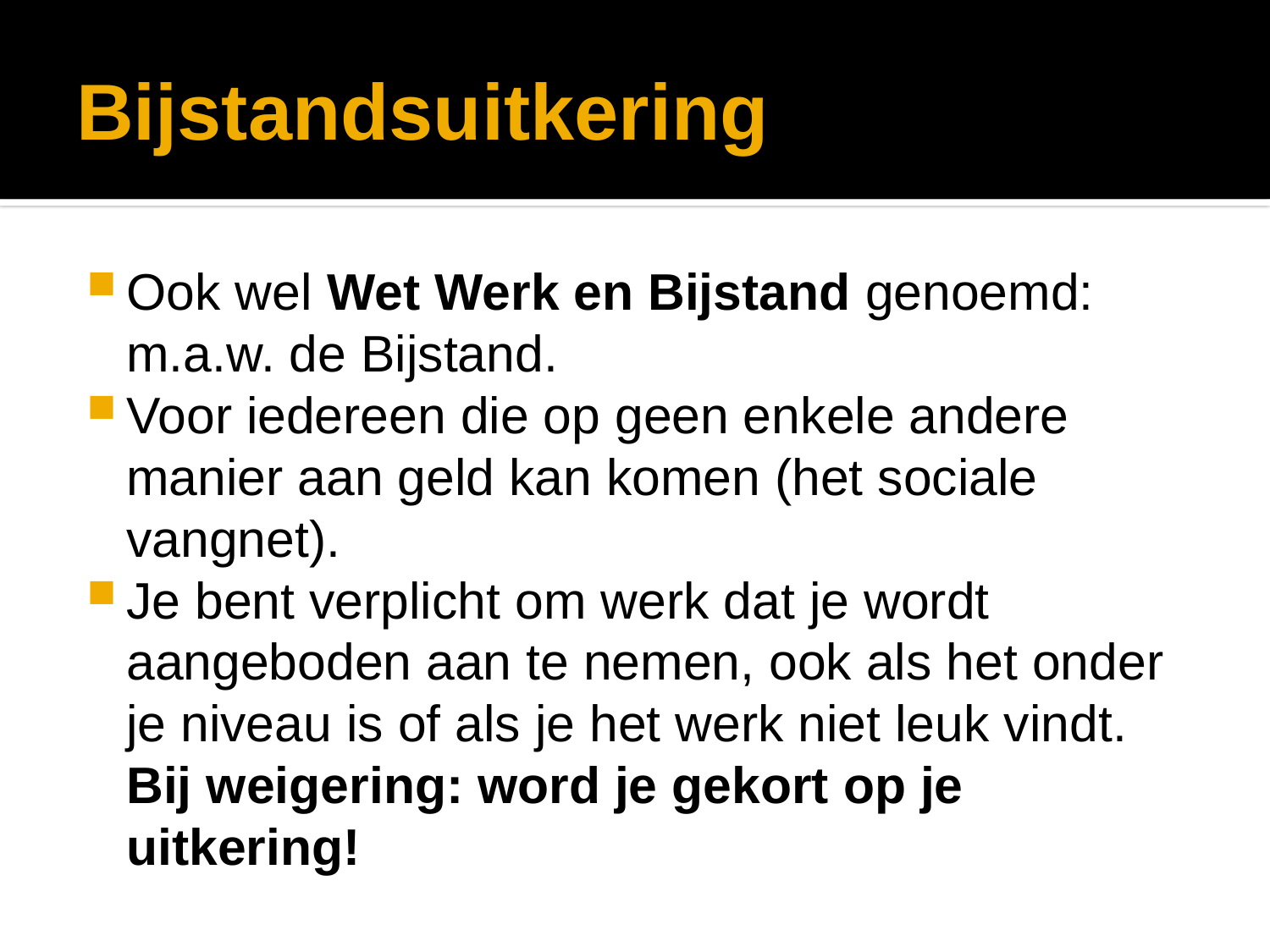

# Bijstandsuitkering
Ook wel Wet Werk en Bijstand genoemd: m.a.w. de Bijstand.
Voor iedereen die op geen enkele andere manier aan geld kan komen (het sociale vangnet).
Je bent verplicht om werk dat je wordt aangeboden aan te nemen, ook als het onder je niveau is of als je het werk niet leuk vindt.
	Bij weigering: word je gekort op je uitkering!